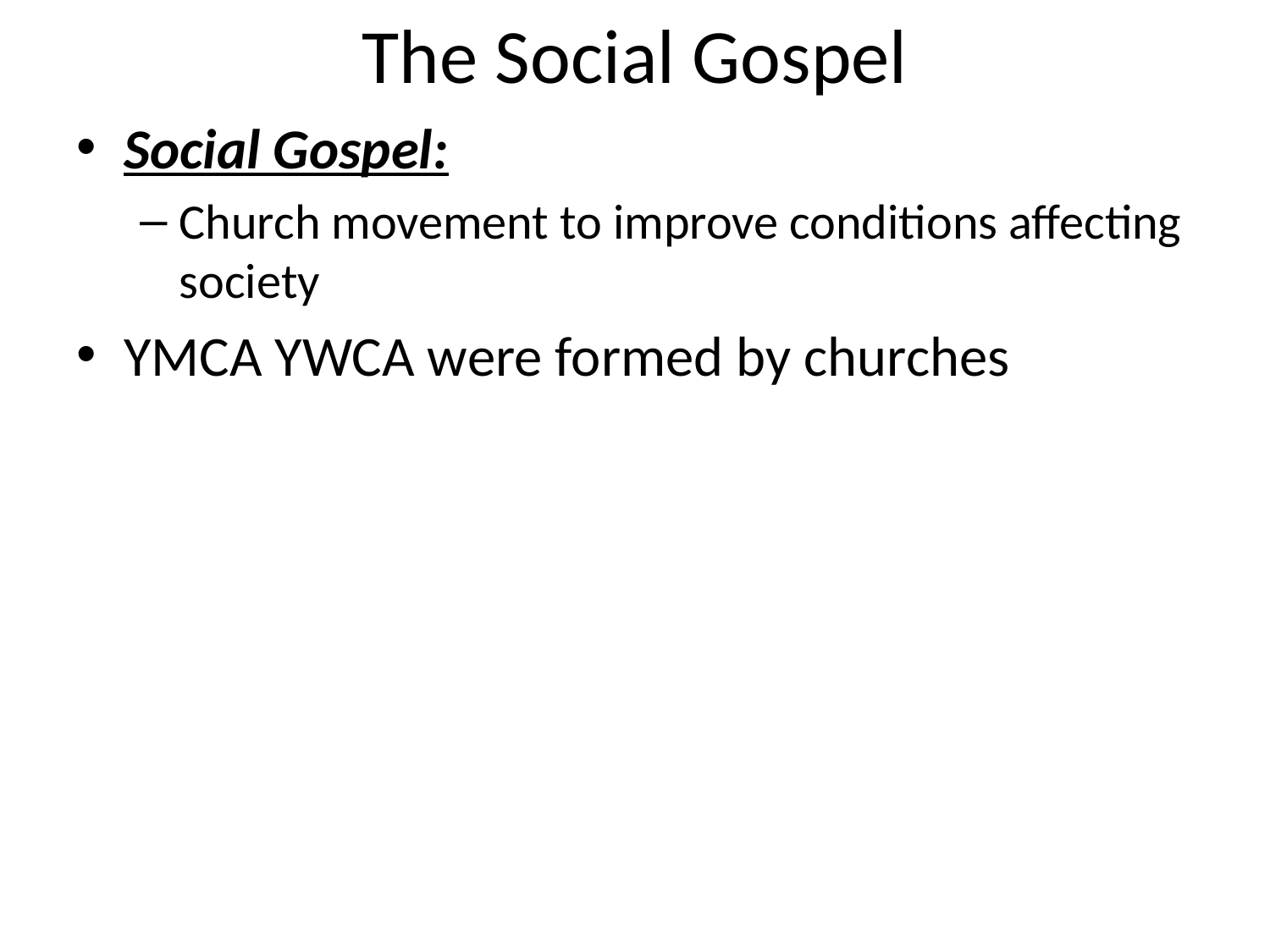

# The Social Gospel
Social Gospel:
Church movement to improve conditions affecting society
YMCA YWCA were formed by churches